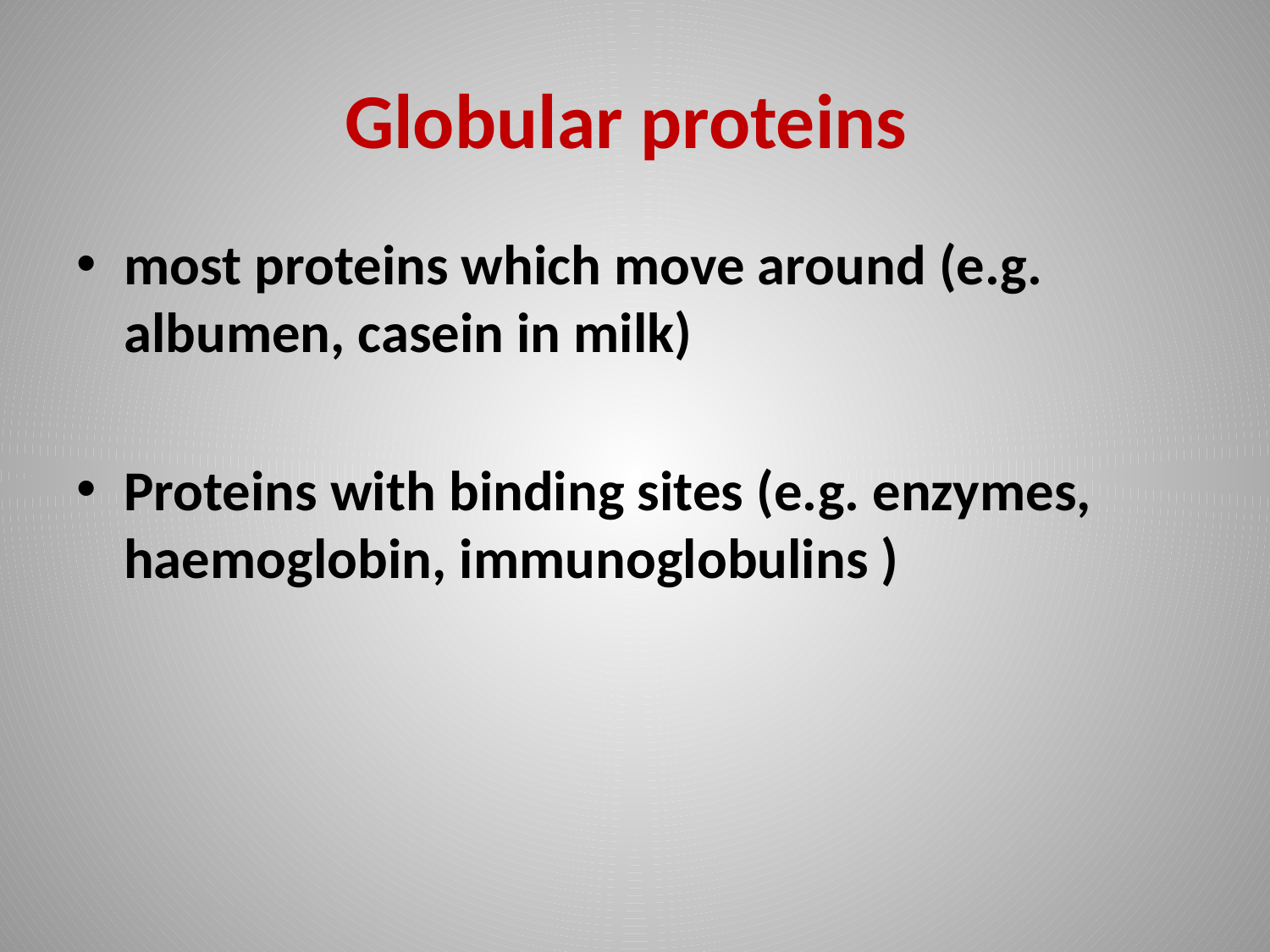

# Globular proteins
most proteins which move around (e.g. albumen, casein in milk)

Proteins with binding sites (e.g. enzymes, haemoglobin, immunoglobulins )